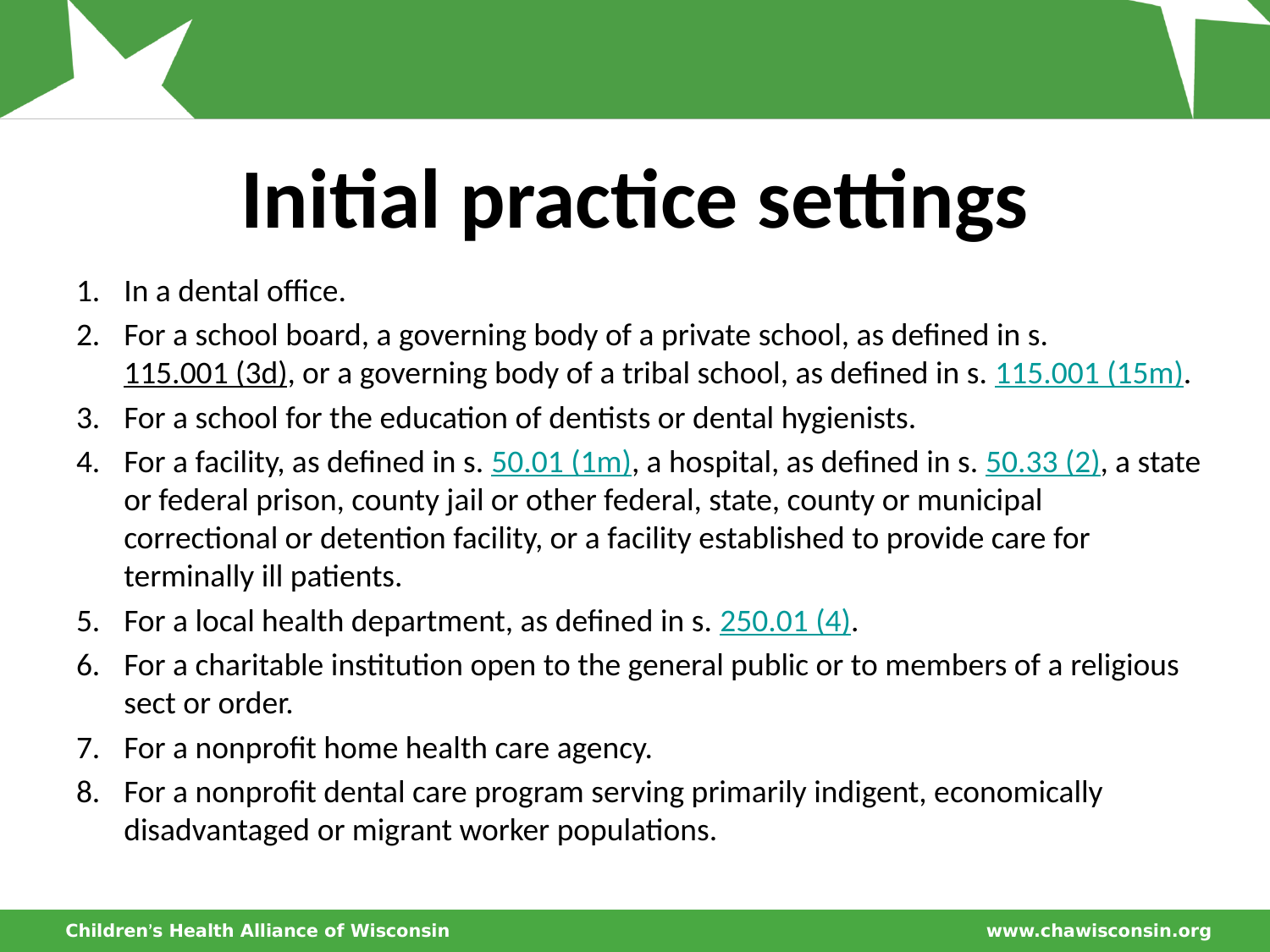

# Initial practice settings
In a dental office.
For a school board, a governing body of a private school, as defined in s. 115.001 (3d), or a governing body of a tribal school, as defined in s. 115.001 (15m).
For a school for the education of dentists or dental hygienists.
For a facility, as defined in s. 50.01 (1m), a hospital, as defined in s. 50.33 (2), a state or federal prison, county jail or other federal, state, county or municipal correctional or detention facility, or a facility established to provide care for terminally ill patients.
For a local health department, as defined in s. 250.01 (4).
For a charitable institution open to the general public or to members of a religious sect or order.
For a nonprofit home health care agency.
For a nonprofit dental care program serving primarily indigent, economically disadvantaged or migrant worker populations.